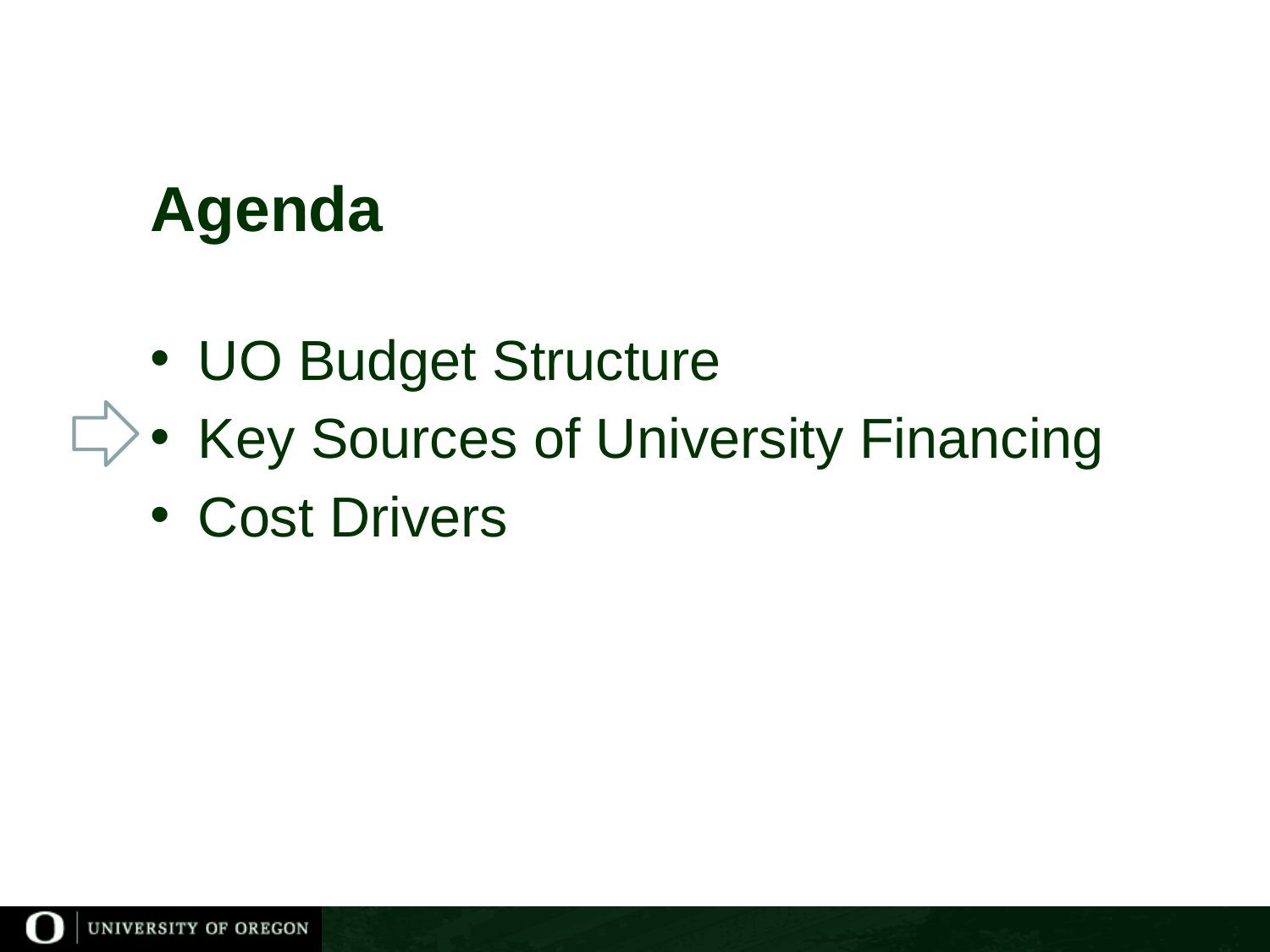

Agenda
UO Budget Structure
Key Sources of University Financing
Cost Drivers